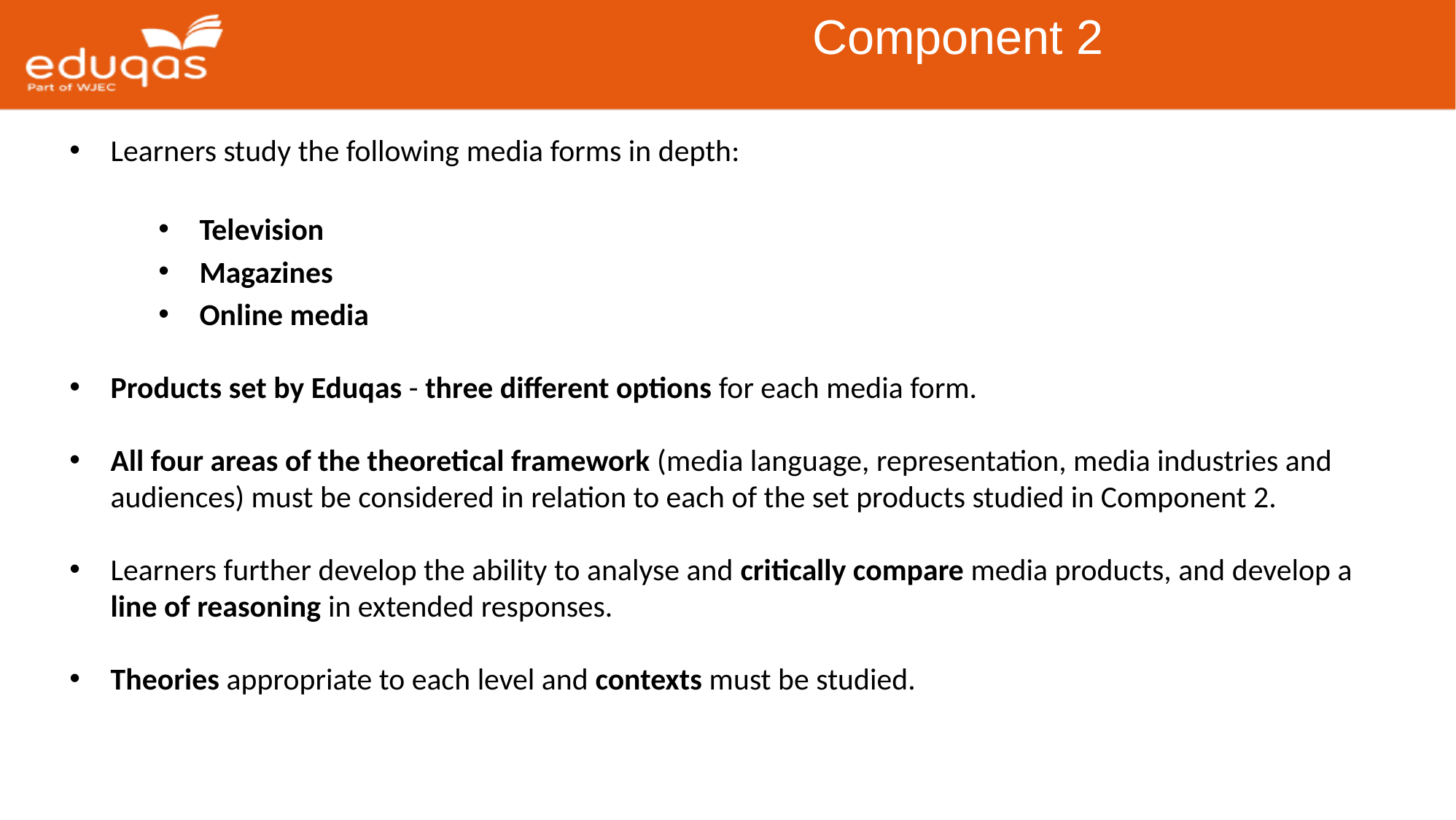

Component 2
Learners study the following media forms in depth:

Television
Magazines
Online media

Products set by Eduqas - three different options for each media form.

All four areas of the theoretical framework (media language, representation, media industries and audiences) must be considered in relation to each of the set products studied in Component 2.

Learners further develop the ability to analyse and critically compare media products, and develop a line of reasoning in extended responses.

Theories appropriate to each level and contexts must be studied.